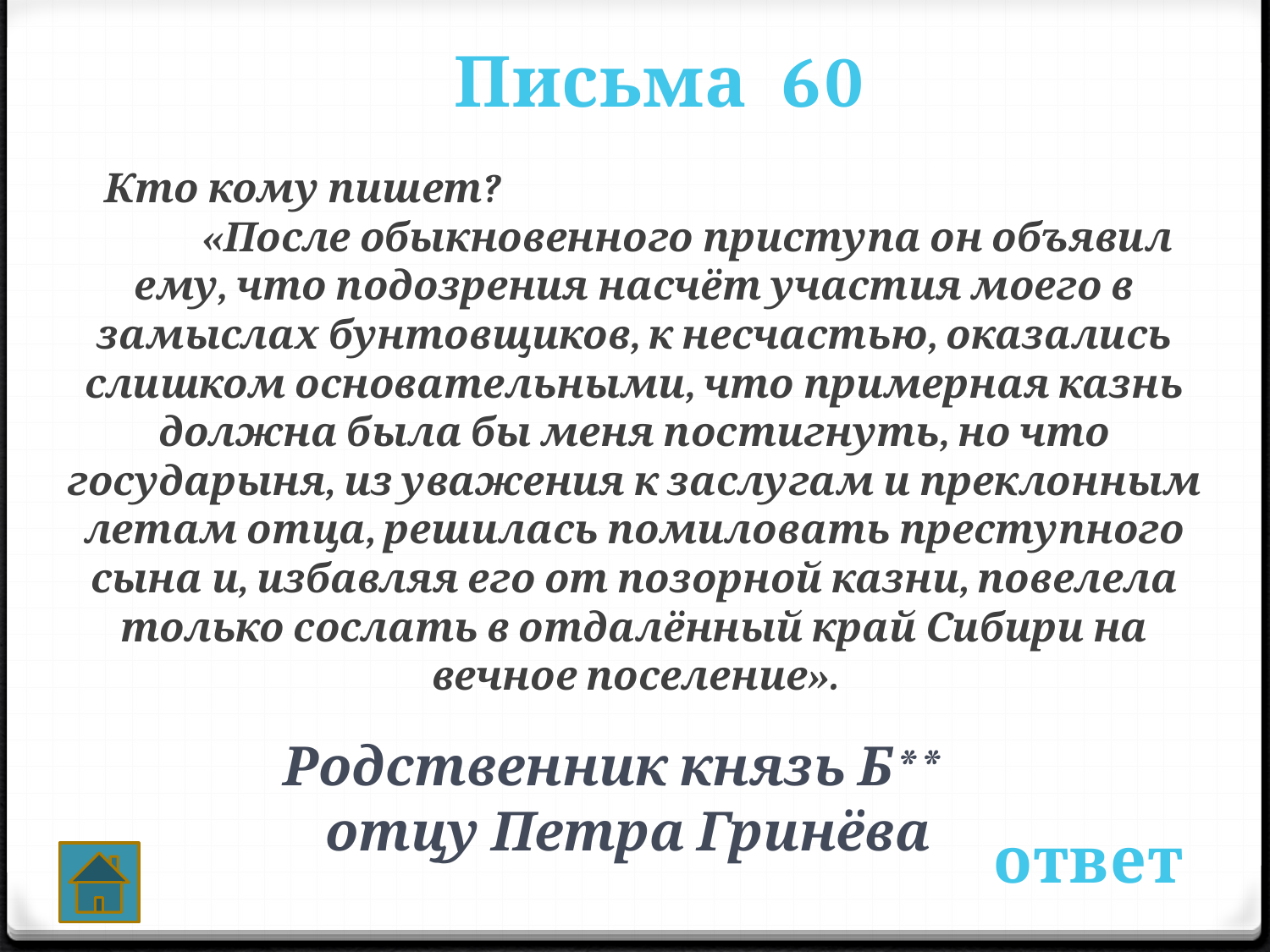

Письма  60
      Кто кому пишет?                                                                                             «После обыкновенного приступа он объявил ему, что подозрения насчёт участия моего в замыслах бунтовщиков, к несчастью, оказались слишком основательными, что примерная казнь должна была бы меня постигнуть, но что государыня, из уважения к заслугам и преклонным летам отца, решилась помиловать преступного сына и, избавляя его от позорной казни, повелела только сослать в отдалённый край Сибири на вечное поселение».

Родственник князь Б** отцу Петра Гринёва
ответ